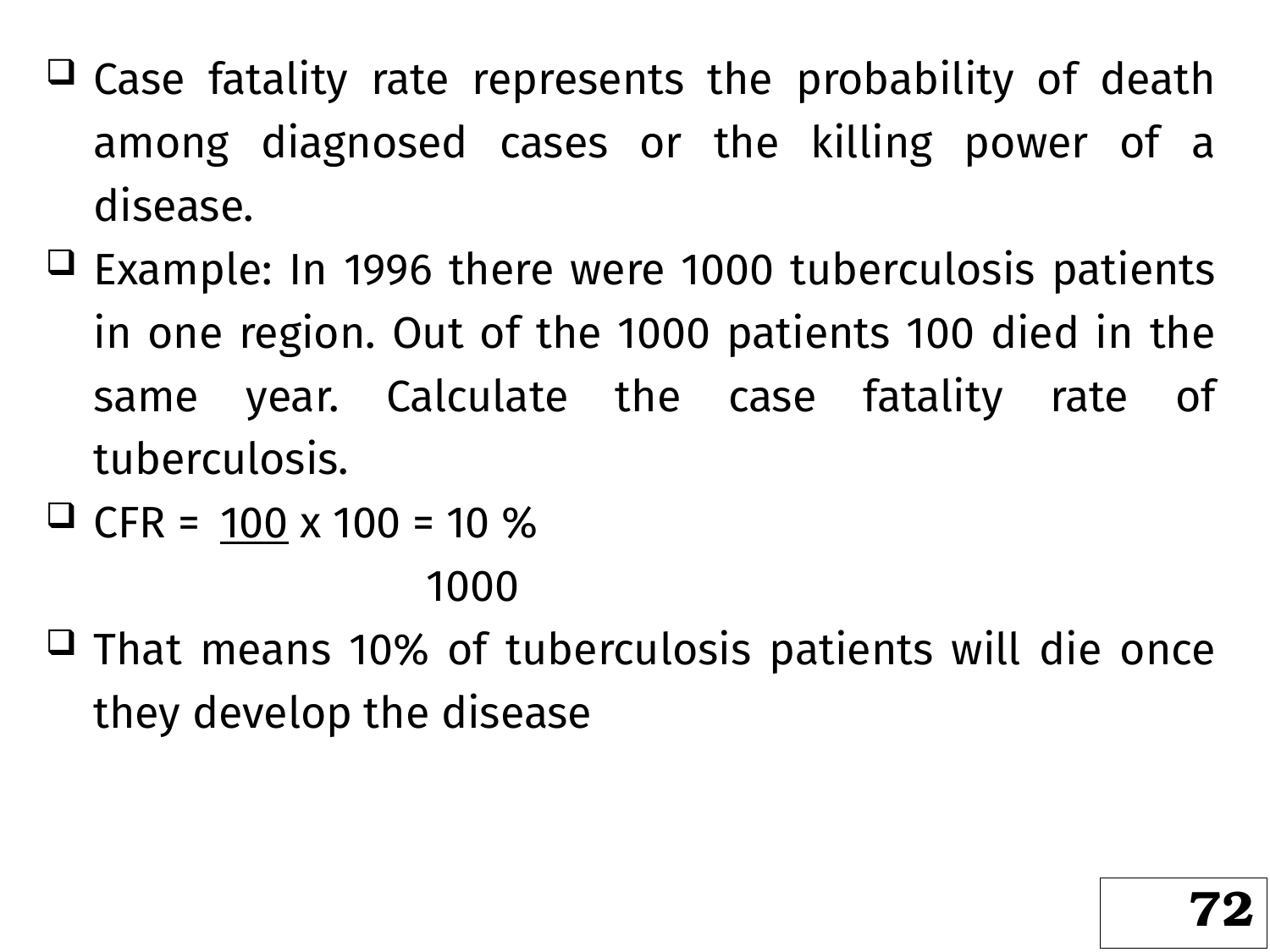

Case fatality rate represents the probability of death among diagnosed cases or the killing power of a disease.
Example: In 1996 there were 1000 tuberculosis patients in one region. Out of the 1000 patients 100 died in the same year. Calculate the case fatality rate of tuberculosis.
CFR = 	100 x 100 = 10 %
			1000
That means 10% of tuberculosis patients will die once they develop the disease

72